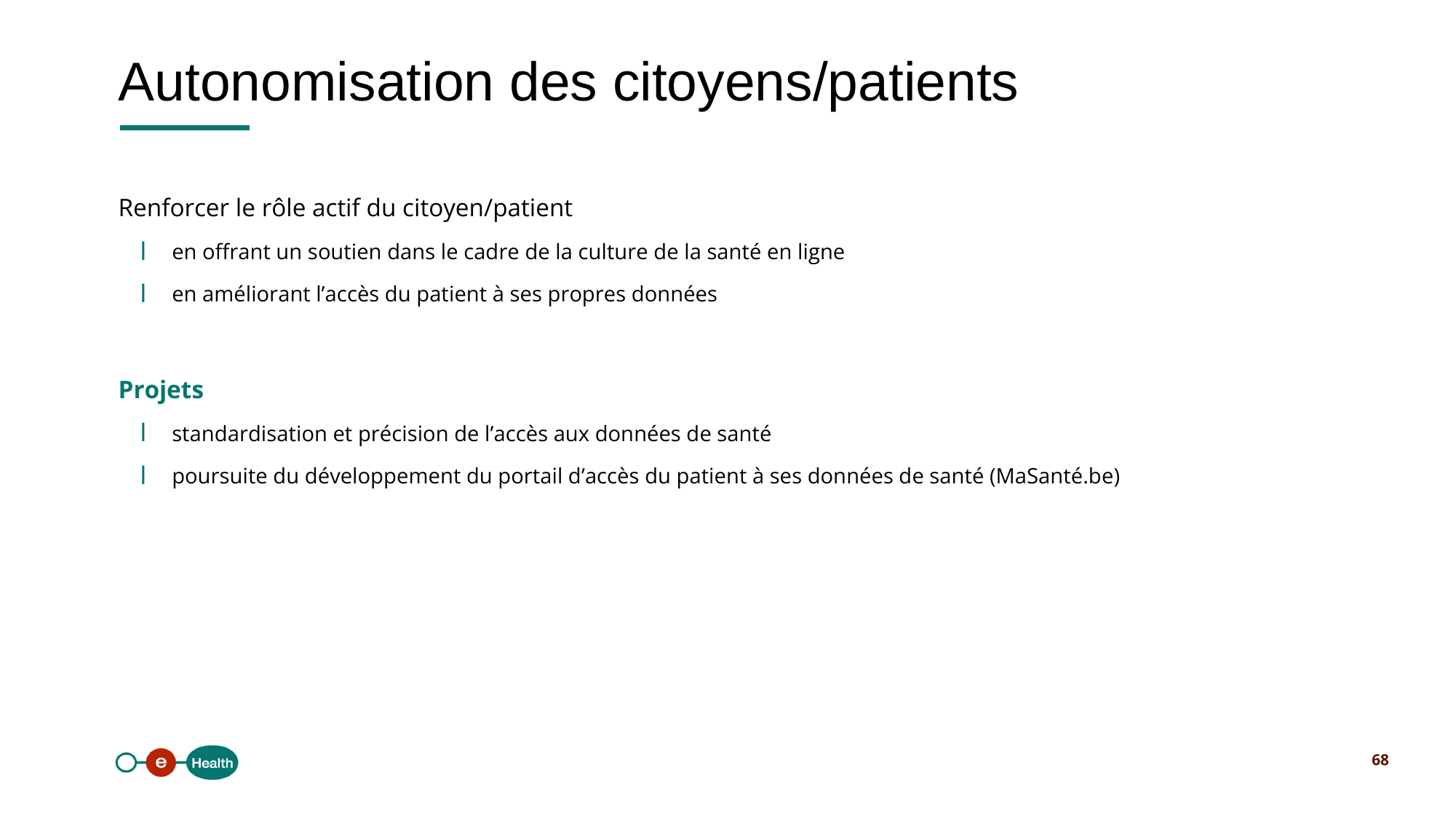

Autonomisation des citoyens/patients

Renforcer le rôle actif du citoyen/patient
en offrant un soutien dans le cadre de la culture de la santé en ligne
en améliorant l’accès du patient à ses propres données

Projets
standardisation et précision de l’accès aux données de santé
poursuite du développement du portail d’accès du patient à ses données de santé (MaSanté.be)

68